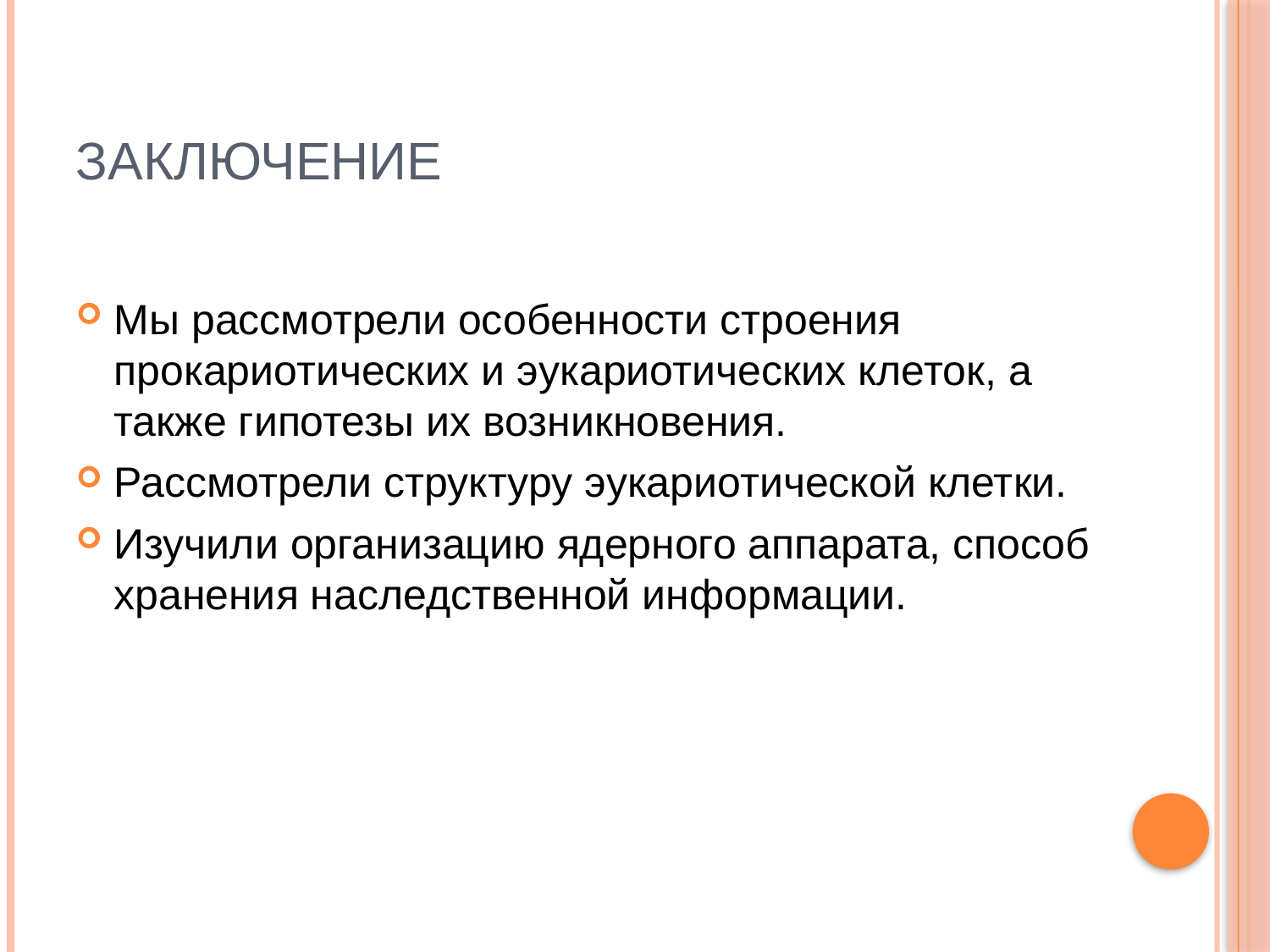

# Заключение
Мы рассмотрели особенности строения прокариотических и эукариотических клеток, а также гипотезы их возникновения.
Рассмотрели структуру эукариотической клетки.
Изучили организацию ядерного аппарата, способ хранения наследственной информации.